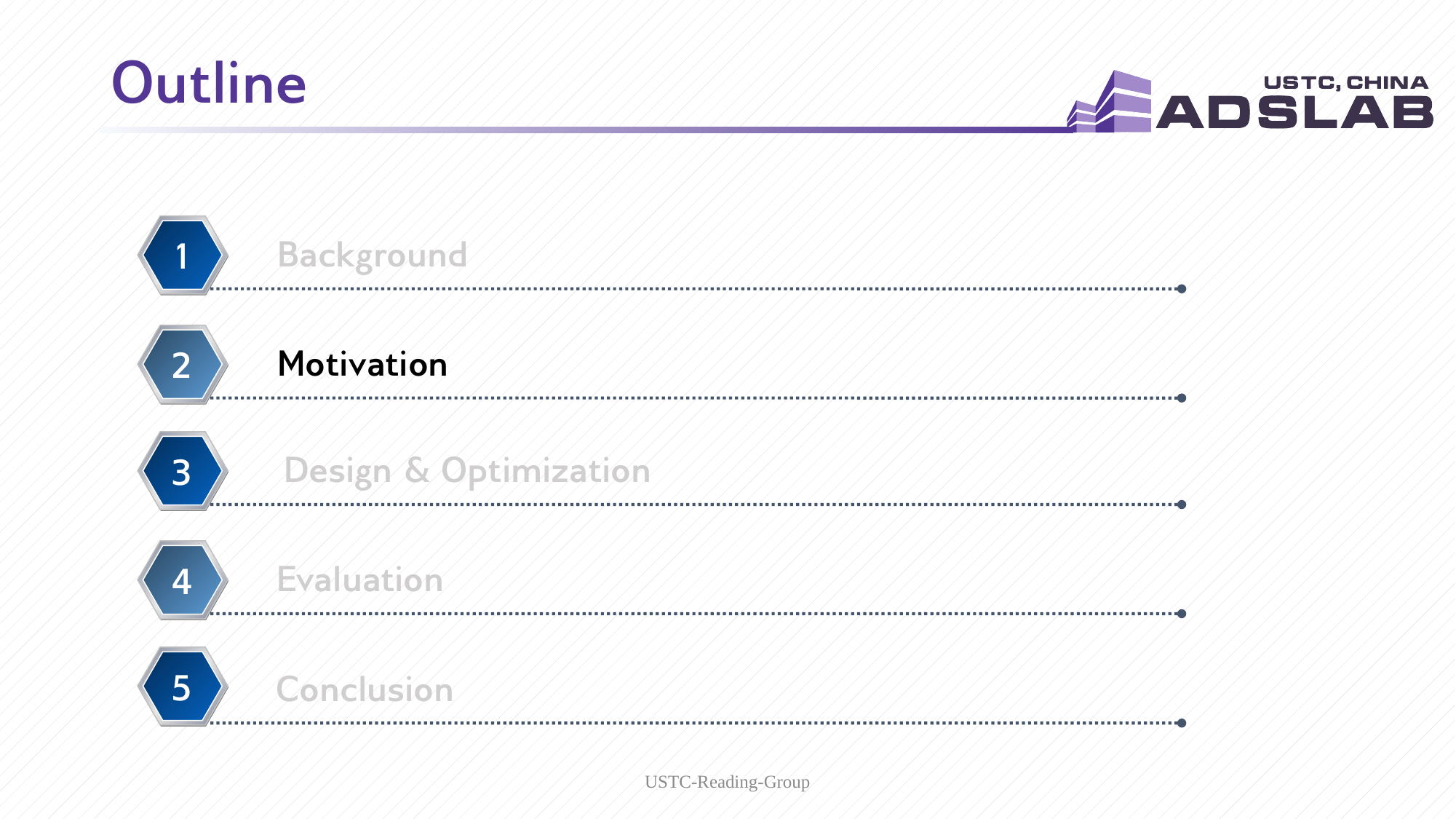

6
# Outline

Background
1

Motivation
2

Design & Optimization

3

Evaluation
4

3

5
Conclusion

USTC-Reading-Group